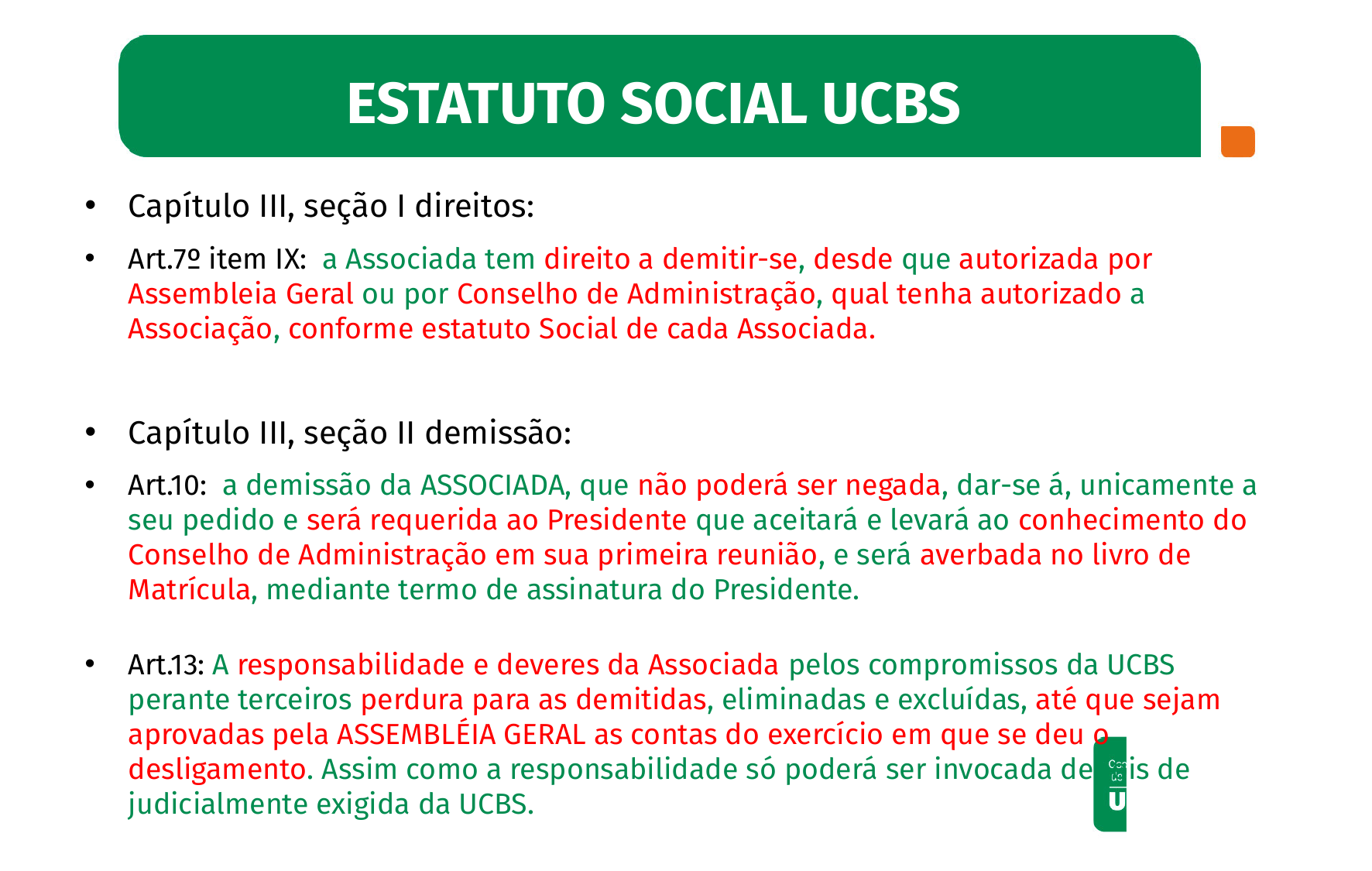

ESTATUTO SOCIAL UCBS

Capítulo III, seção I direitos:
Art.7º item IX:  a Associada tem direito a demitir-se, desde que autorizada por Assembleia Geral ou por Conselho de Administração, qual tenha autorizado a Associação, conforme estatuto Social de cada Associada.

Capítulo III, seção II demissão:
Art.10:  a demissão da ASSOCIADA, que não poderá ser negada, dar-se á, unicamente a seu pedido e será requerida ao Presidente que aceitará e levará ao conhecimento do Conselho de Administração em sua primeira reunião, e será averbada no livro de Matrícula, mediante termo de assinatura do Presidente.

Art.13: A responsabilidade e deveres da Associada pelos compromissos da UCBS perante terceiros perdura para as demitidas, eliminadas e excluídas, até que sejam aprovadas pela ASSEMBLÉIA GERAL as contas do exercício em que se deu o desligamento. Assim como a responsabilidade só poderá ser invocada depois de judicialmente exigida da UCBS.

DEZ /2019
FEV /2019